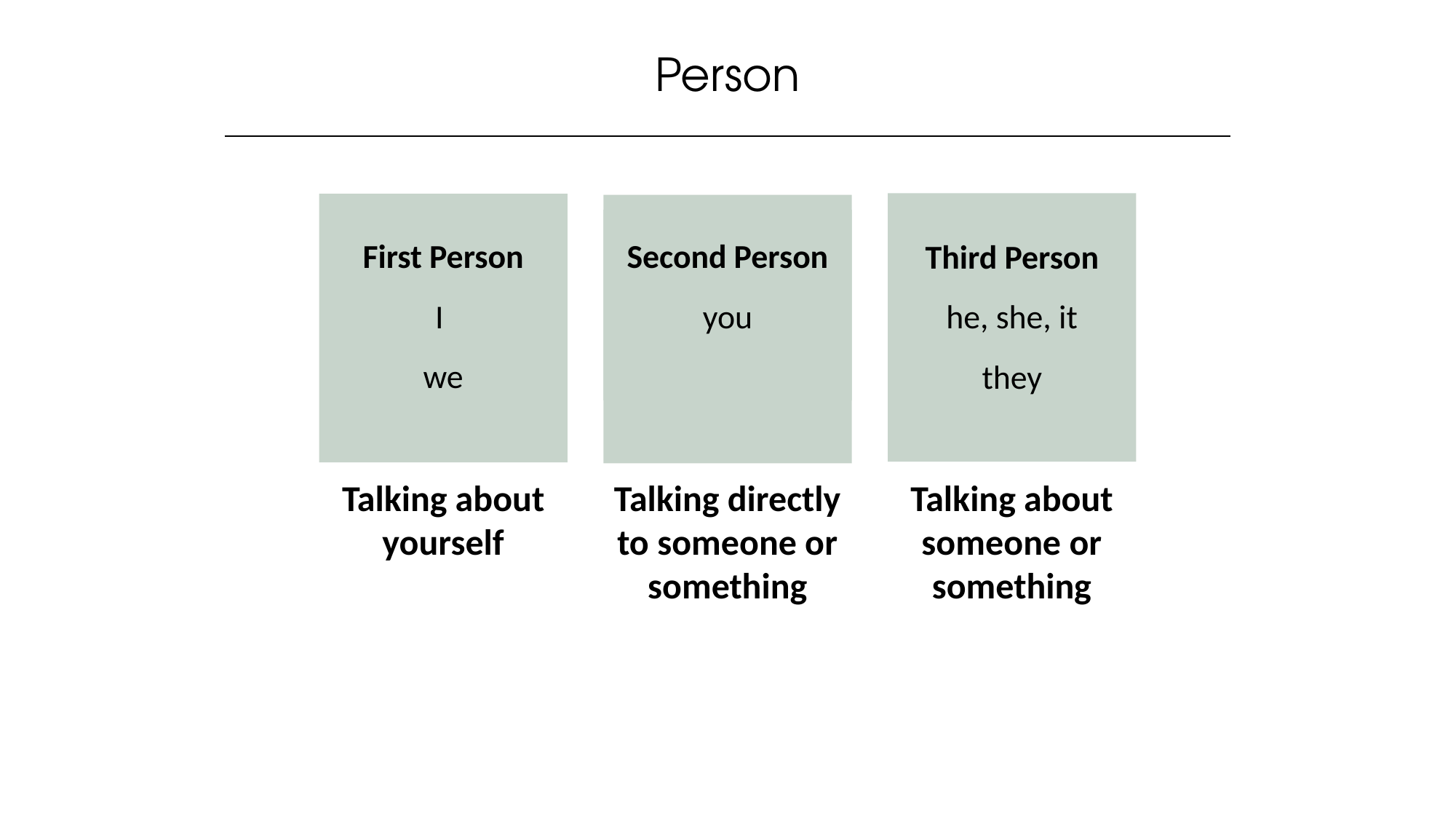

Person

Third Person
he, she, it
they

First Person
I
we

Second Person
you

Talking about someone or something
Talking about yourself
Talking directly to someone or something